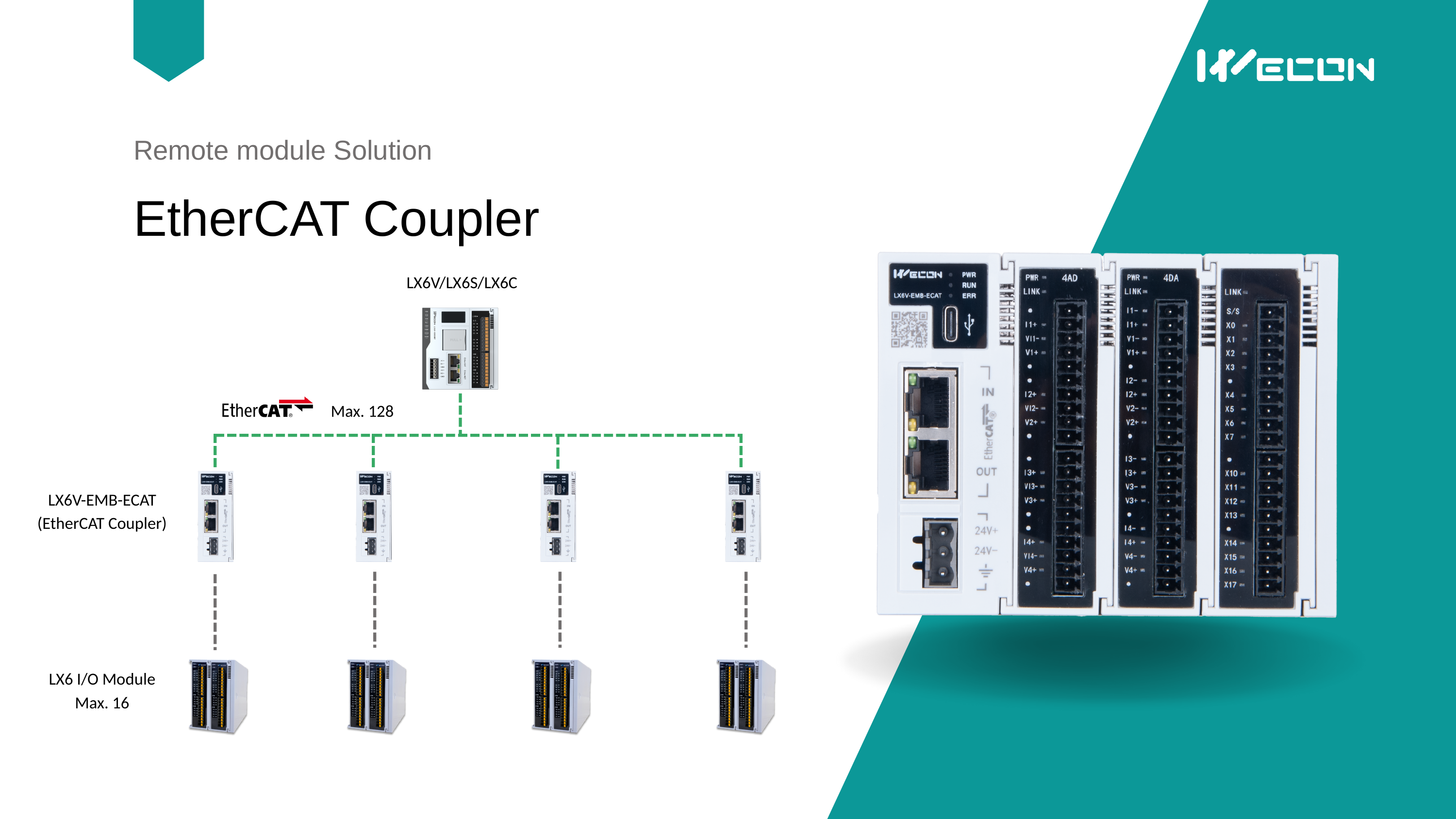

Remote module Solution
EtherCAT Coupler

LX6V/LX6S/LX6C

Max. 128

LX6V-EMB-ECAT
(EtherCAT Coupler)

LX6 I/O Module
Max. 16